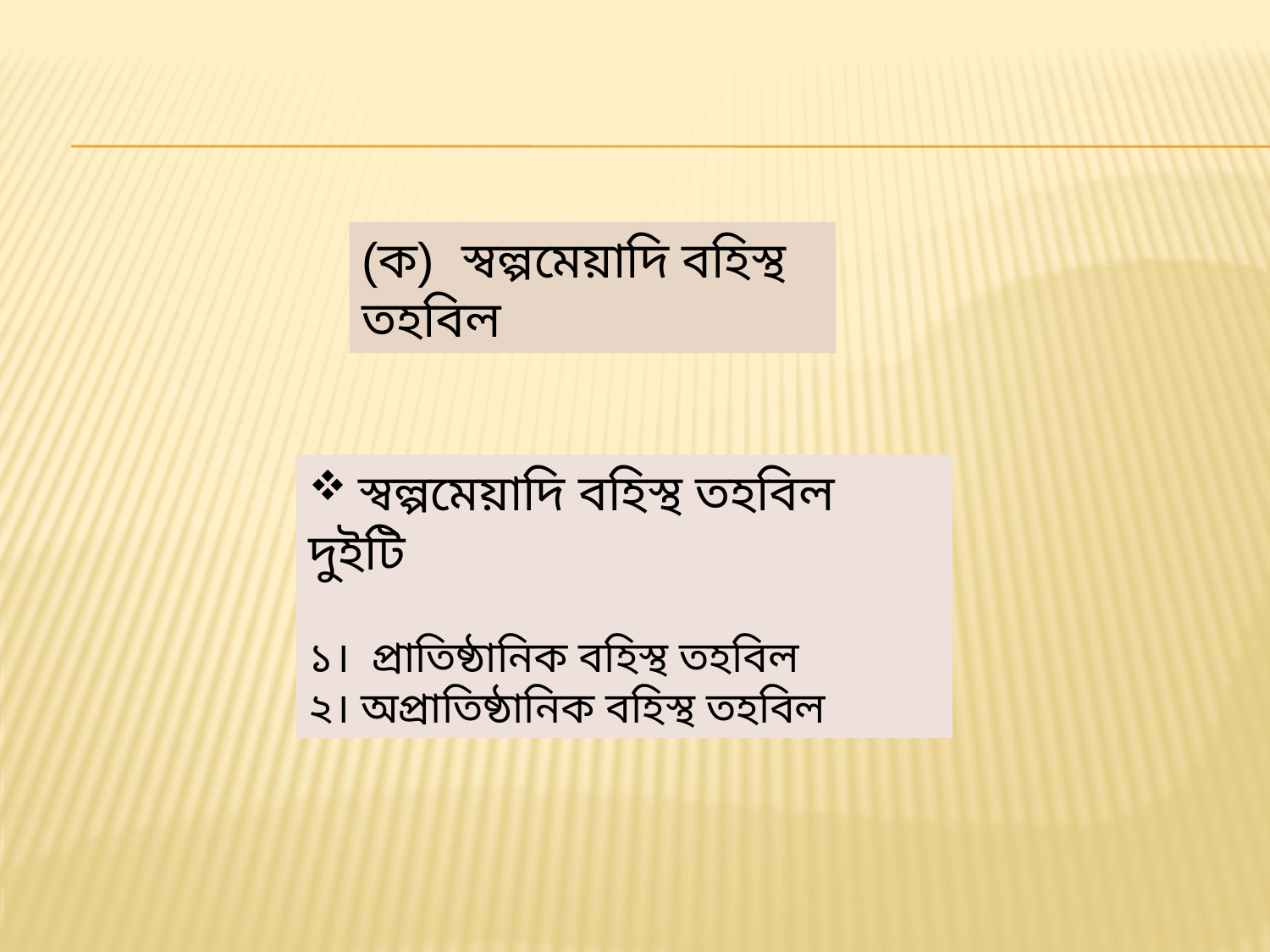

(ক)  স্বল্পমেয়াদি বহিস্থ তহবিল
 স্বল্পমেয়াদি বহিস্থ তহবিল দুইটি

১।  প্রাতিষ্ঠানিক বহিস্থ তহবিল
২। অপ্রাতিষ্ঠানিক বহিস্থ তহবিল